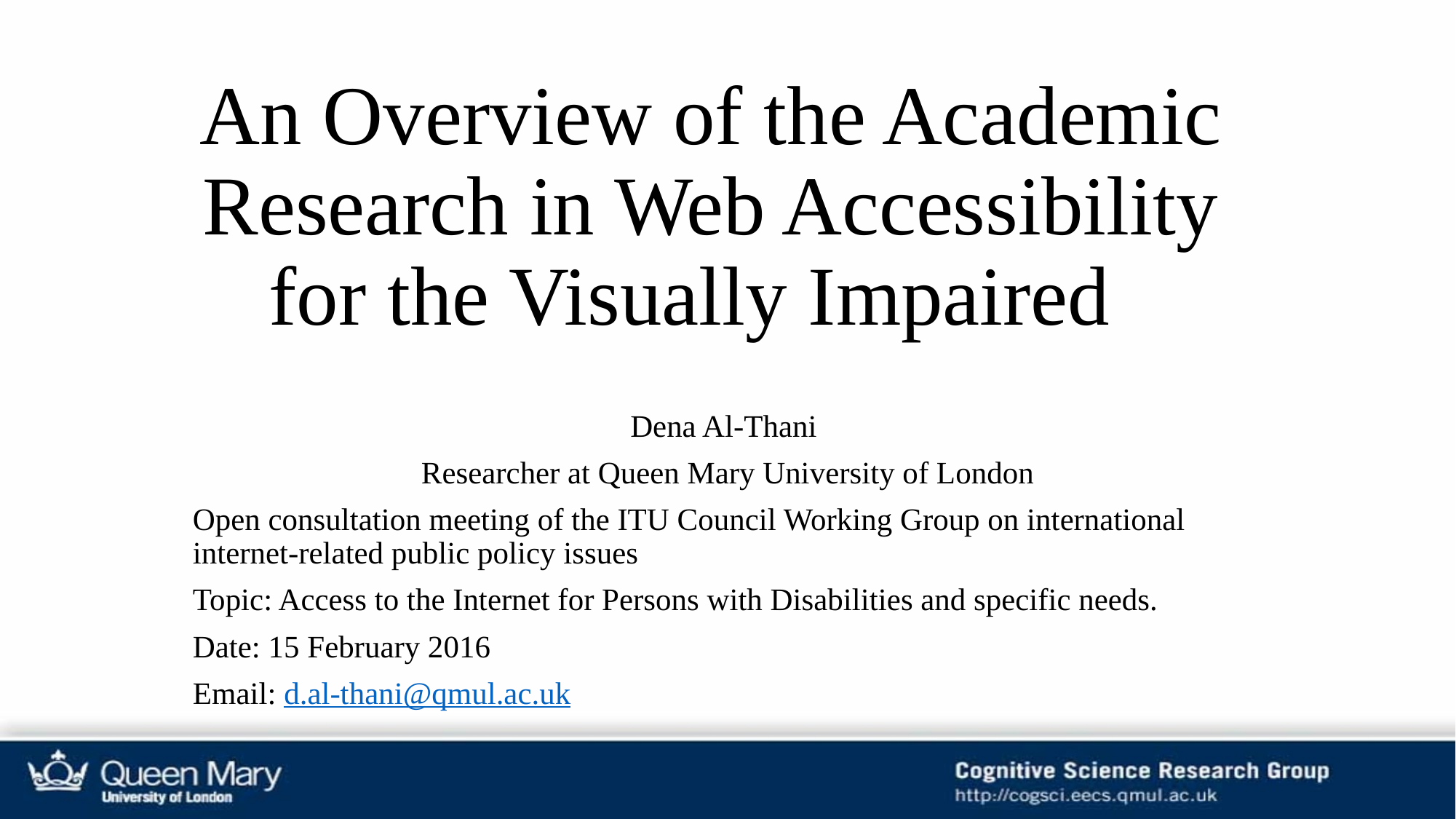

# An Overview of the Academic Research in Web Accessibility for the Visually Impaired
Dena Al-Thani
Researcher at Queen Mary University of London
Open consultation meeting of the ITU Council Working Group on international internet-related public policy issues
Topic: Access to the Internet for Persons with Disabilities and specific needs.
Date: 15 February 2016
Email: d.al-thani@qmul.ac.uk